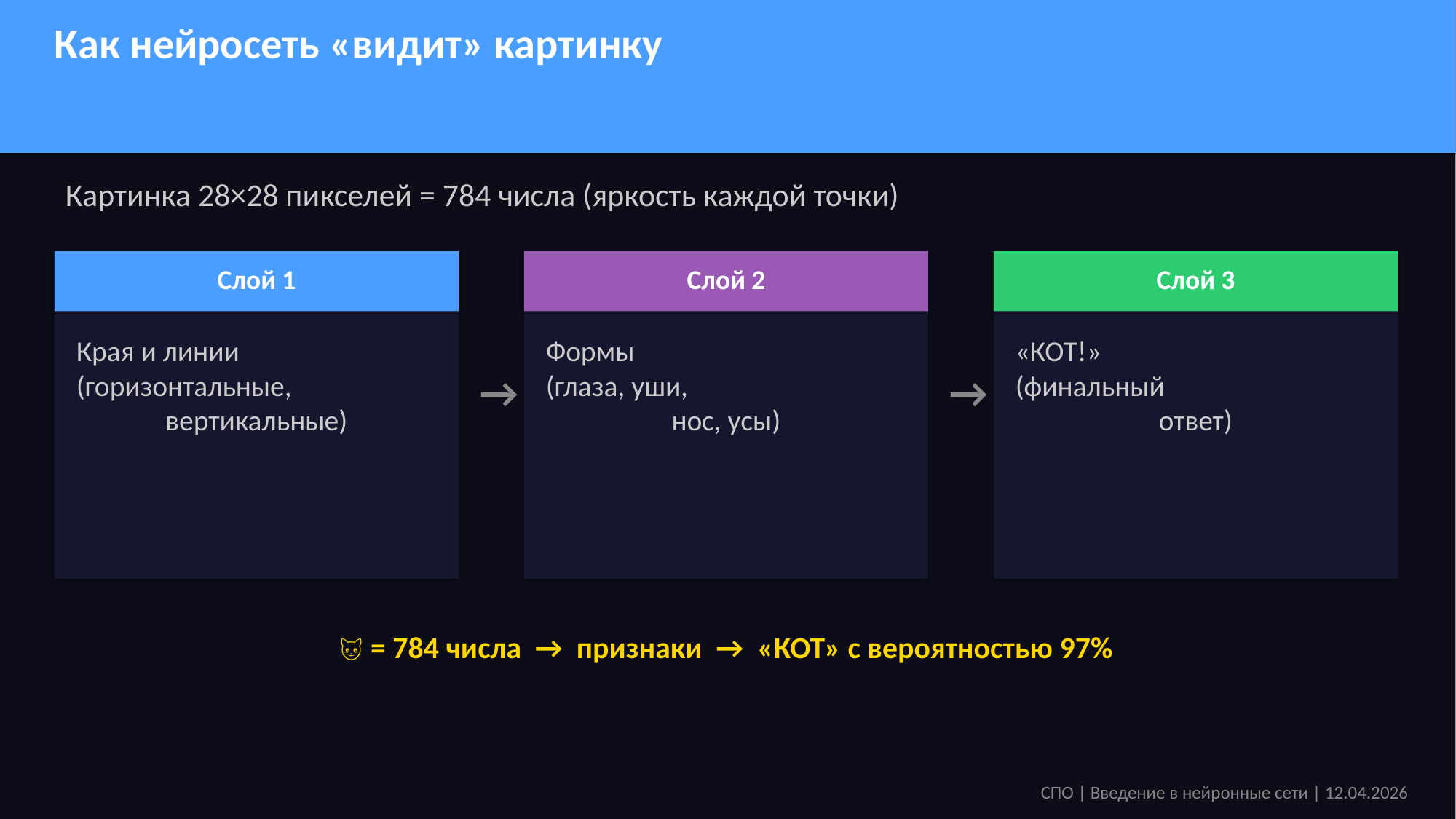

Как нейросеть «видит» картинку
Картинка 28×28 пикселей = 784 числа (яркость каждой точки)

Слой 1
Слой 2
Слой 3
Края и линии
(горизонтальные,
вертикальные)
Формы
(глаза, уши,
нос, усы)
«КОТ!»
(финальный
ответ)
→
→
🐱 = 784 числа  →  признаки  →  «КОТ» с вероятностью 97%
СПО | Введение в нейронные сети | 12.04.2026